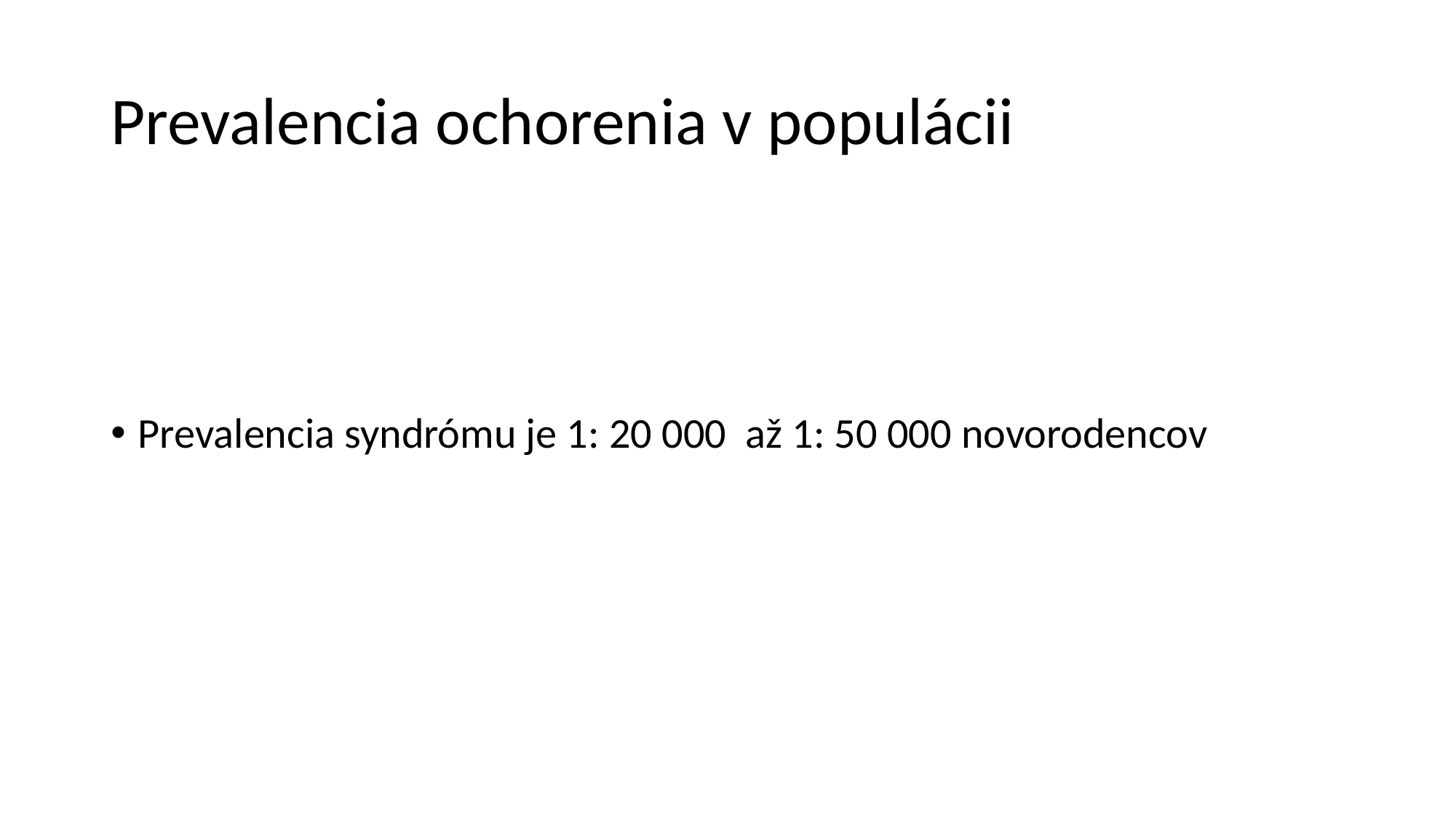

# Prevalencia ochorenia v populácii

Prevalencia syndrómu je 1: 20 000  až 1: 50 000 novorodencov